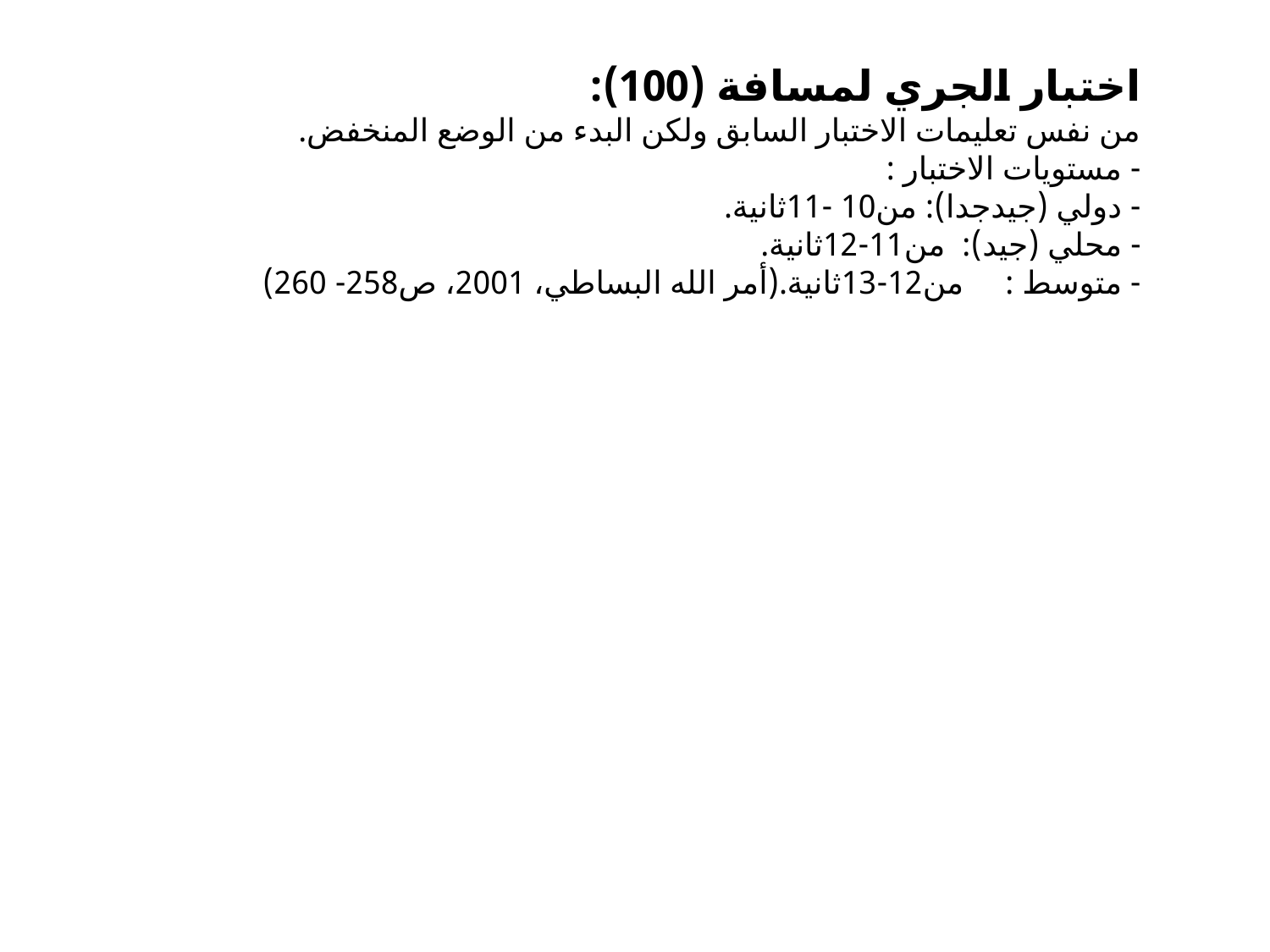

اختبار الجري لمسافة (100):
من نفس تعليمات الاختبار السابق ولكن البدء من الوضع المنخفض.
- مستويات الاختبار :
- دولي (جيدجدا): من10 -11ثانية.
- محلي (جيد):  من11-12ثانية.
- متوسط :     من12-13ثانية.(أمر الله البساطي، 2001، ص258- 260)